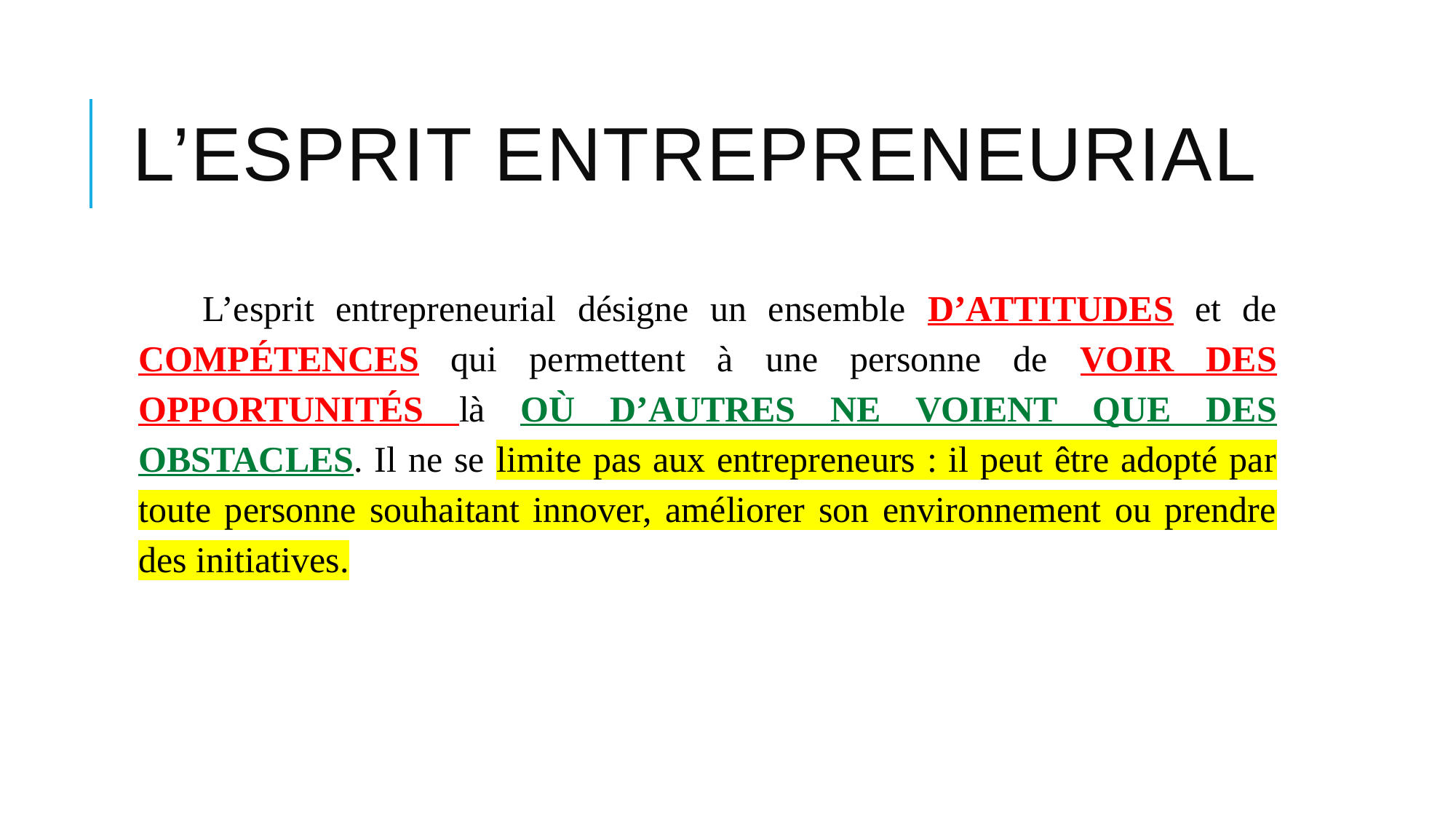

# L’Esprit Entrepreneurial
L’esprit entrepreneurial désigne un ensemble D’ATTITUDES et de COMPÉTENCES qui permettent à une personne de VOIR DES OPPORTUNITÉS là OÙ D’AUTRES NE VOIENT QUE DES OBSTACLES. Il ne se limite pas aux entrepreneurs : il peut être adopté par toute personne souhaitant innover, améliorer son environnement ou prendre des initiatives.